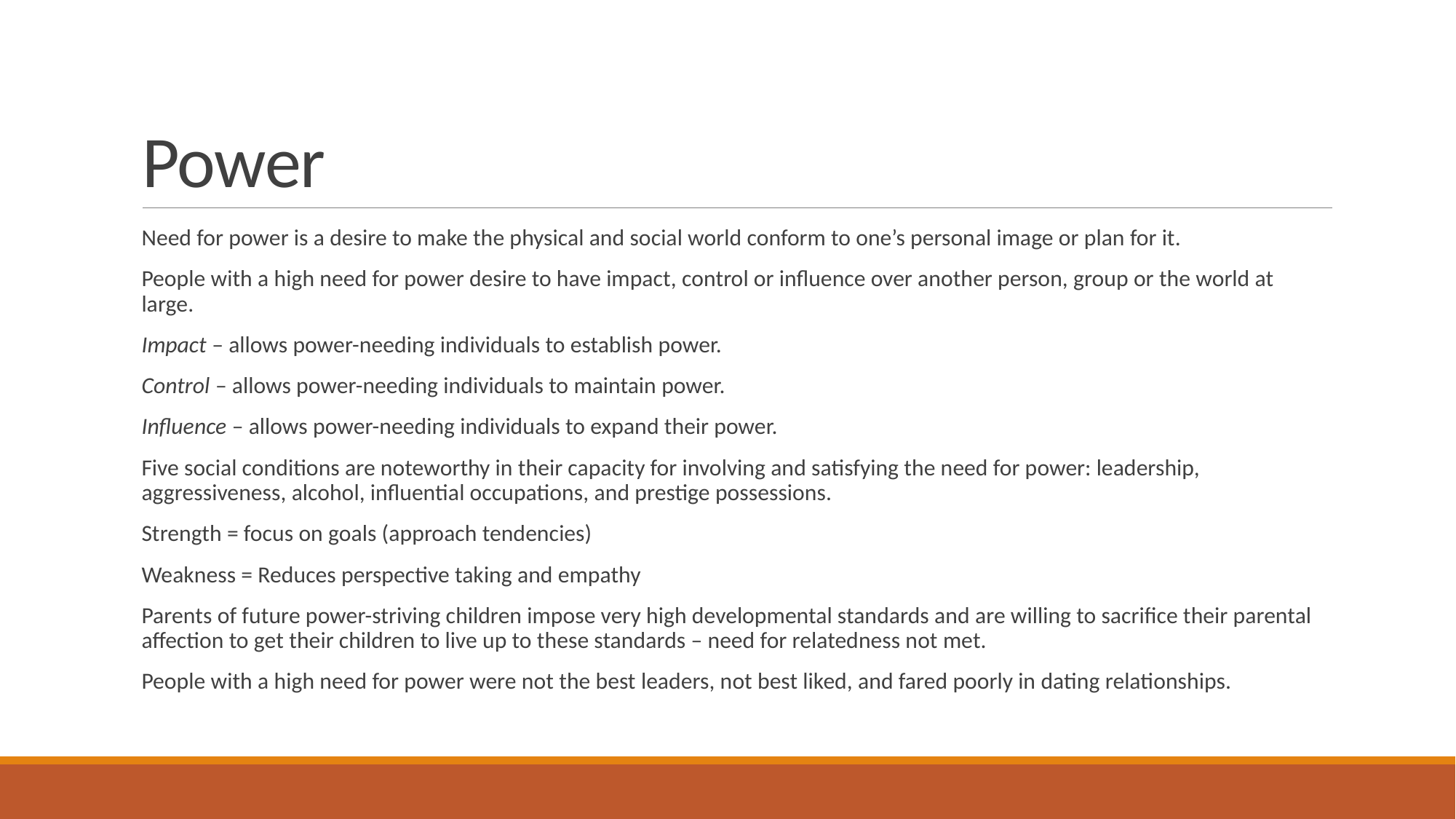

# Power
Need for power is a desire to make the physical and social world conform to one’s personal image or plan for it.
People with a high need for power desire to have impact, control or influence over another person, group or the world at large.
Impact – allows power-needing individuals to establish power.
Control – allows power-needing individuals to maintain power.
Influence – allows power-needing individuals to expand their power.
Five social conditions are noteworthy in their capacity for involving and satisfying the need for power: leadership, aggressiveness, alcohol, influential occupations, and prestige possessions.
Strength = focus on goals (approach tendencies)
Weakness = Reduces perspective taking and empathy
Parents of future power-striving children impose very high developmental standards and are willing to sacrifice their parental affection to get their children to live up to these standards – need for relatedness not met.
People with a high need for power were not the best leaders, not best liked, and fared poorly in dating relationships.